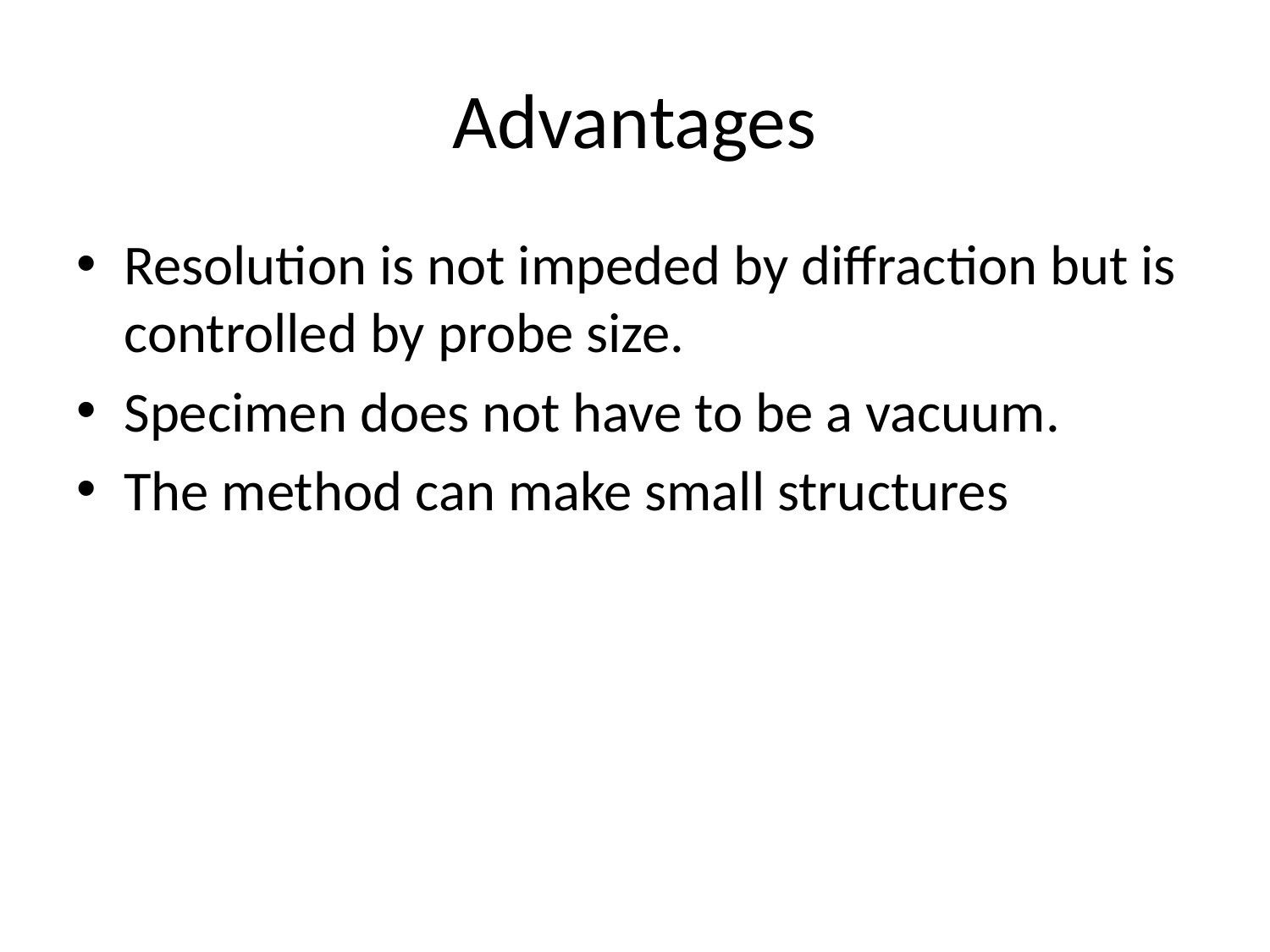

# Advantages
Resolution is not impeded by diffraction but is controlled by probe size.
Specimen does not have to be a vacuum.
The method can make small structures